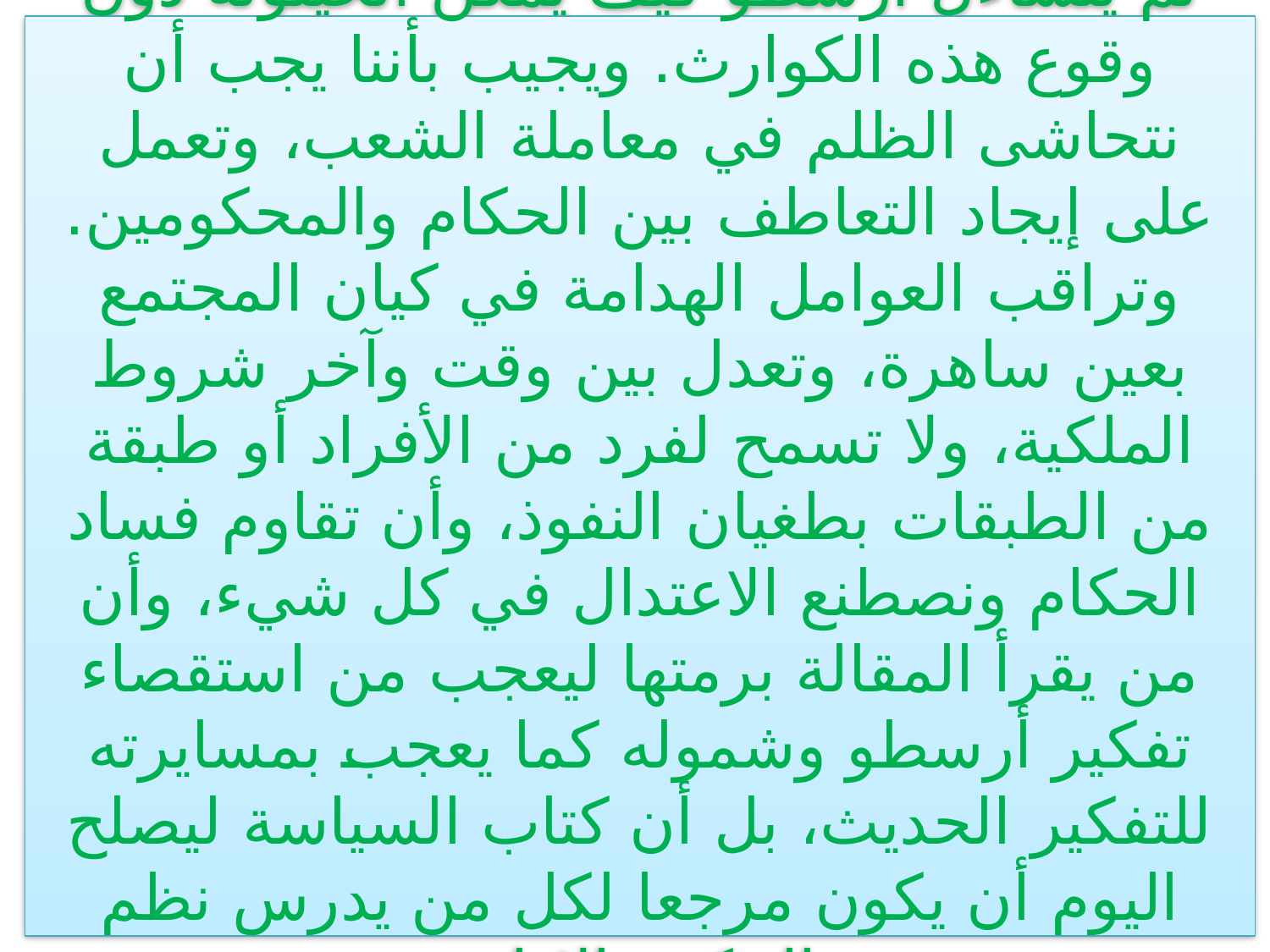

ثم يتساءل أرسطو كيف يمكن الحيلولة دون وقوع هذه الكوارث. ويجيب بأننا يجب أن نتحاشى الظلم في معاملة الشعب، وتعمل على إيجاد التعاطف بين الحكام والمحكومين. وتراقب العوامل الهدامة في كيان المجتمع بعين ساهرة، وتعدل بين وقت وآخر شروط الملكية، ولا تسمح لفرد من الأفراد أو طبقة من الطبقات بطغيان النفوذ، وأن تقاوم فساد الحكام ونصطنع الاعتدال في كل شيء، وأن من يقرأ المقالة برمتها ليعجب من استقصاء تفكير أرسطو وشموله كما يعجب بمسايرته للتفكير الحديث، بل أن كتاب السياسة ليصلح اليوم أن يكون مرجعا لكل من يدرس نظم الحكم والإدارة.